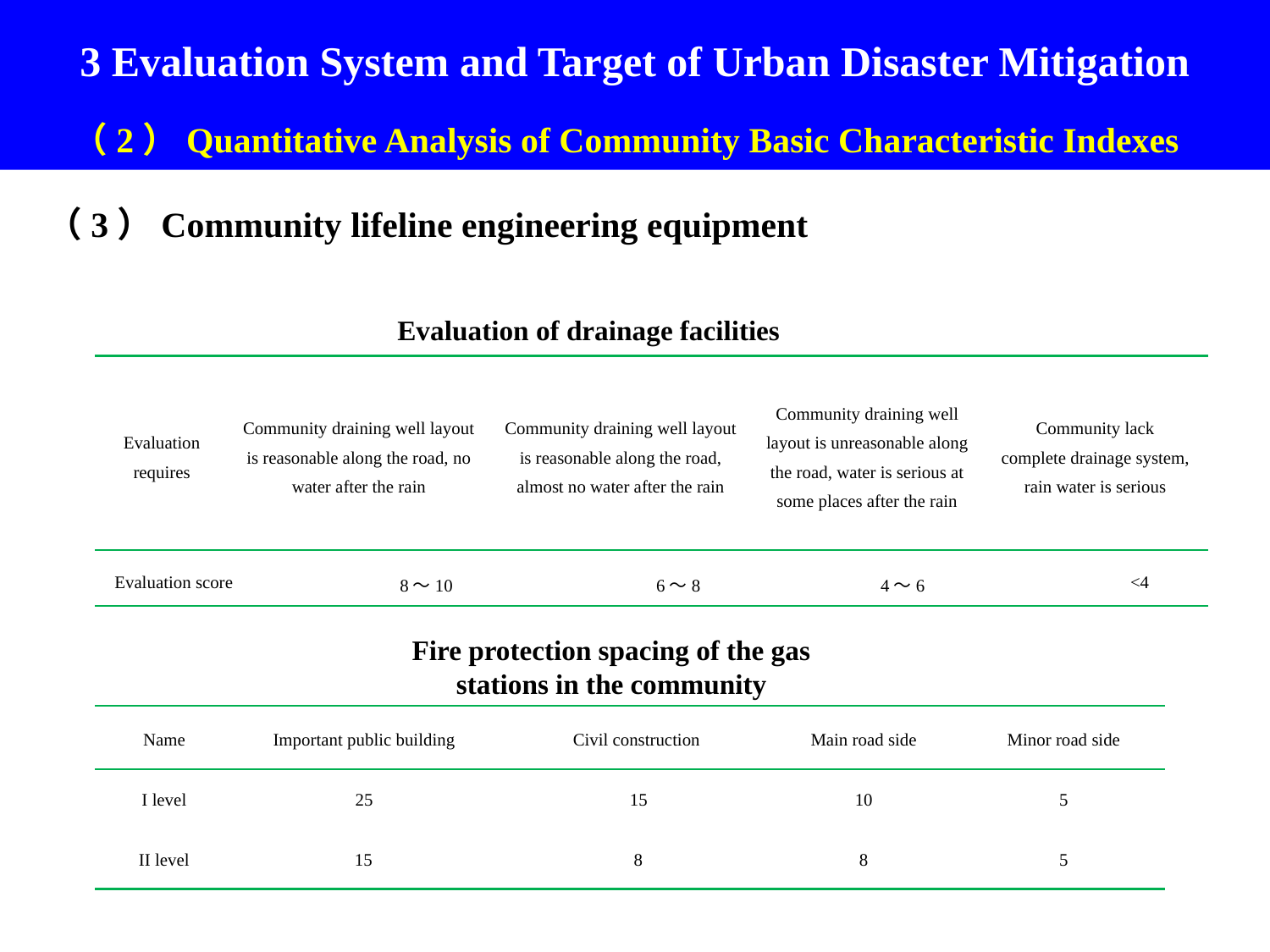

3 Evaluation System and Target of Urban Disaster Mitigation
（2）Quantitative Analysis of Community Basic Characteristic Indexes
（3）Community lifeline engineering equipment
Evaluation of drainage facilities
| Evaluation requires | Community draining well layout is reasonable along the road, no water after the rain |  | Community draining well layout is reasonable along the road, almost no water after the rain |  | Community draining well layout is unreasonable along the road, water is serious at some places after the rain | Community lack complete drainage system, rain water is serious |
| --- | --- | --- | --- | --- | --- | --- |
| Evaluation score |  | 8～10 |  | 6～8 | 4～6 | <4 |
Fire protection spacing of the gas
stations in the community
| Name | Important public building |  | Civil construction | Main road side | Minor road side |
| --- | --- | --- | --- | --- | --- |
| I level | 25 |  | 15 | 10 | 5 |
| II level | 15 | 8 |  | 8 | 5 |